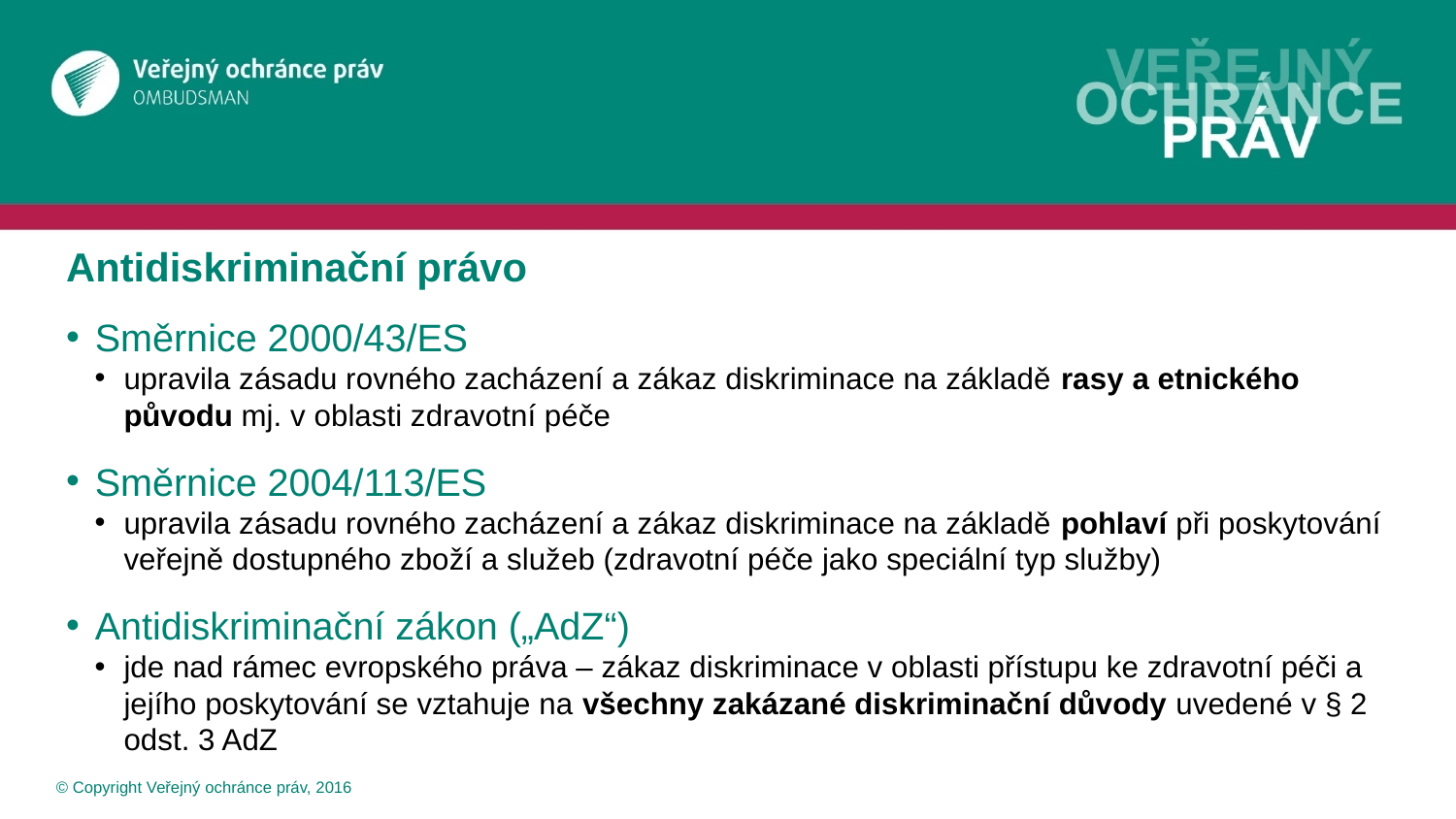

# Antidiskriminační právo
Směrnice 2000/43/ES
upravila zásadu rovného zacházení a zákaz diskriminace na základě rasy a etnického původu mj. v oblasti zdravotní péče

Směrnice 2004/113/ES
upravila zásadu rovného zacházení a zákaz diskriminace na základě pohlaví při poskytování veřejně dostupného zboží a služeb (zdravotní péče jako speciální typ služby)

Antidiskriminační zákon („AdZ“)
jde nad rámec evropského práva – zákaz diskriminace v oblasti přístupu ke zdravotní péči a jejího poskytování se vztahuje na všechny zakázané diskriminační důvody uvedené v § 2 odst. 3 AdZ
 © Copyright Veřejný ochránce práv, 2016